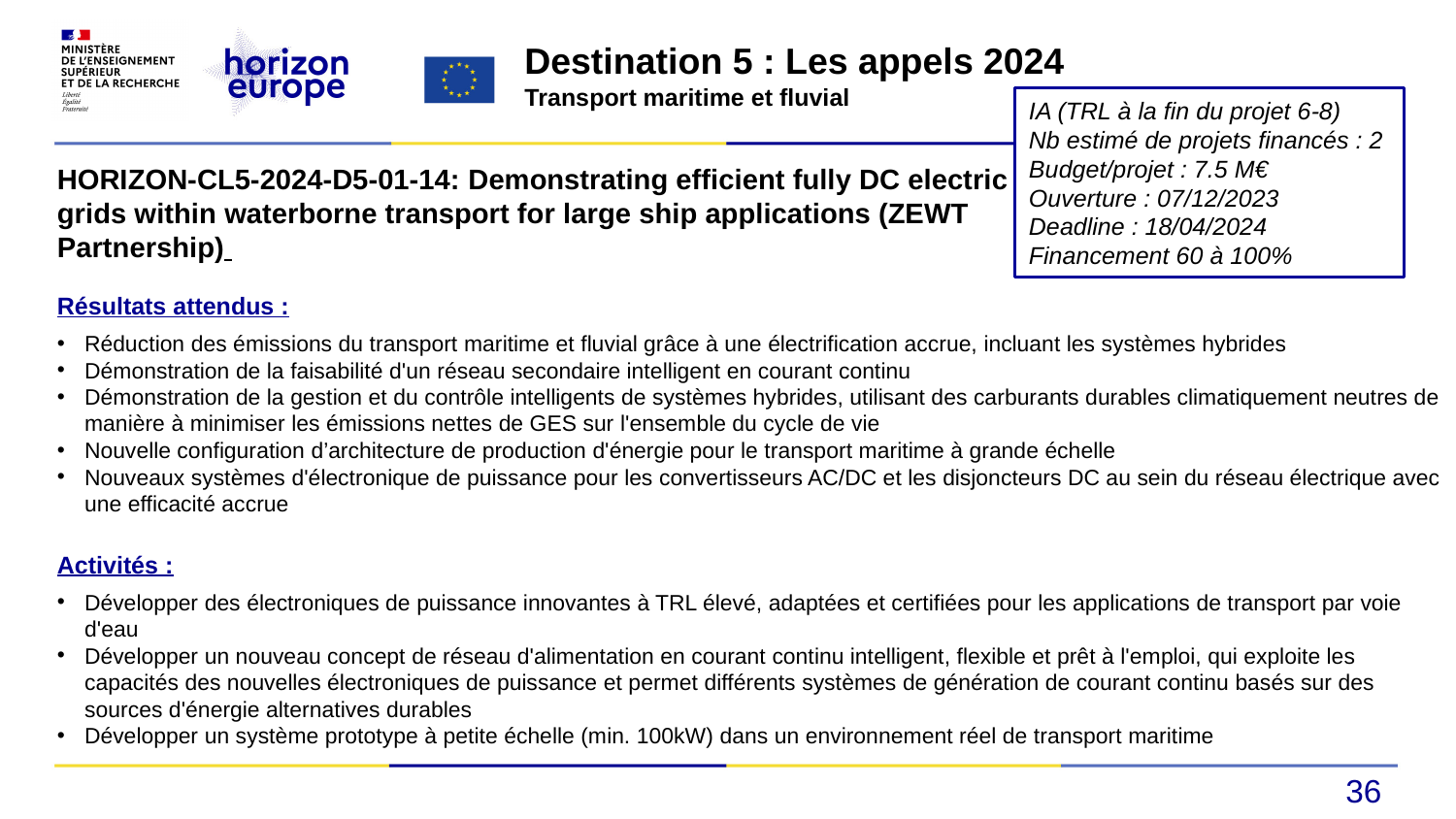

Destination 5 : Les appels 2024
Transport maritime et fluvial
IA (TRL à la fin du projet 6-8)
Nb estimé de projets financés : 2
Budget/projet : 7.5 M€
Ouverture : 07/12/2023
Deadline : 18/04/2024
Financement 60 à 100%
HORIZON-CL5-2024-D5-01-14: Demonstrating efficient fully DC electric grids within waterborne transport for large ship applications (ZEWT Partnership)
Résultats attendus :
Réduction des émissions du transport maritime et fluvial grâce à une électrification accrue, incluant les systèmes hybrides
Démonstration de la faisabilité d'un réseau secondaire intelligent en courant continu
Démonstration de la gestion et du contrôle intelligents de systèmes hybrides, utilisant des carburants durables climatiquement neutres de manière à minimiser les émissions nettes de GES sur l'ensemble du cycle de vie
Nouvelle configuration d’architecture de production d'énergie pour le transport maritime à grande échelle
Nouveaux systèmes d'électronique de puissance pour les convertisseurs AC/DC et les disjoncteurs DC au sein du réseau électrique avec une efficacité accrue

Activités :
Développer des électroniques de puissance innovantes à TRL élevé, adaptées et certifiées pour les applications de transport par voie d'eau
Développer un nouveau concept de réseau d'alimentation en courant continu intelligent, flexible et prêt à l'emploi, qui exploite les capacités des nouvelles électroniques de puissance et permet différents systèmes de génération de courant continu basés sur des sources d'énergie alternatives durables
Développer un système prototype à petite échelle (min. 100kW) dans un environnement réel de transport maritime
36